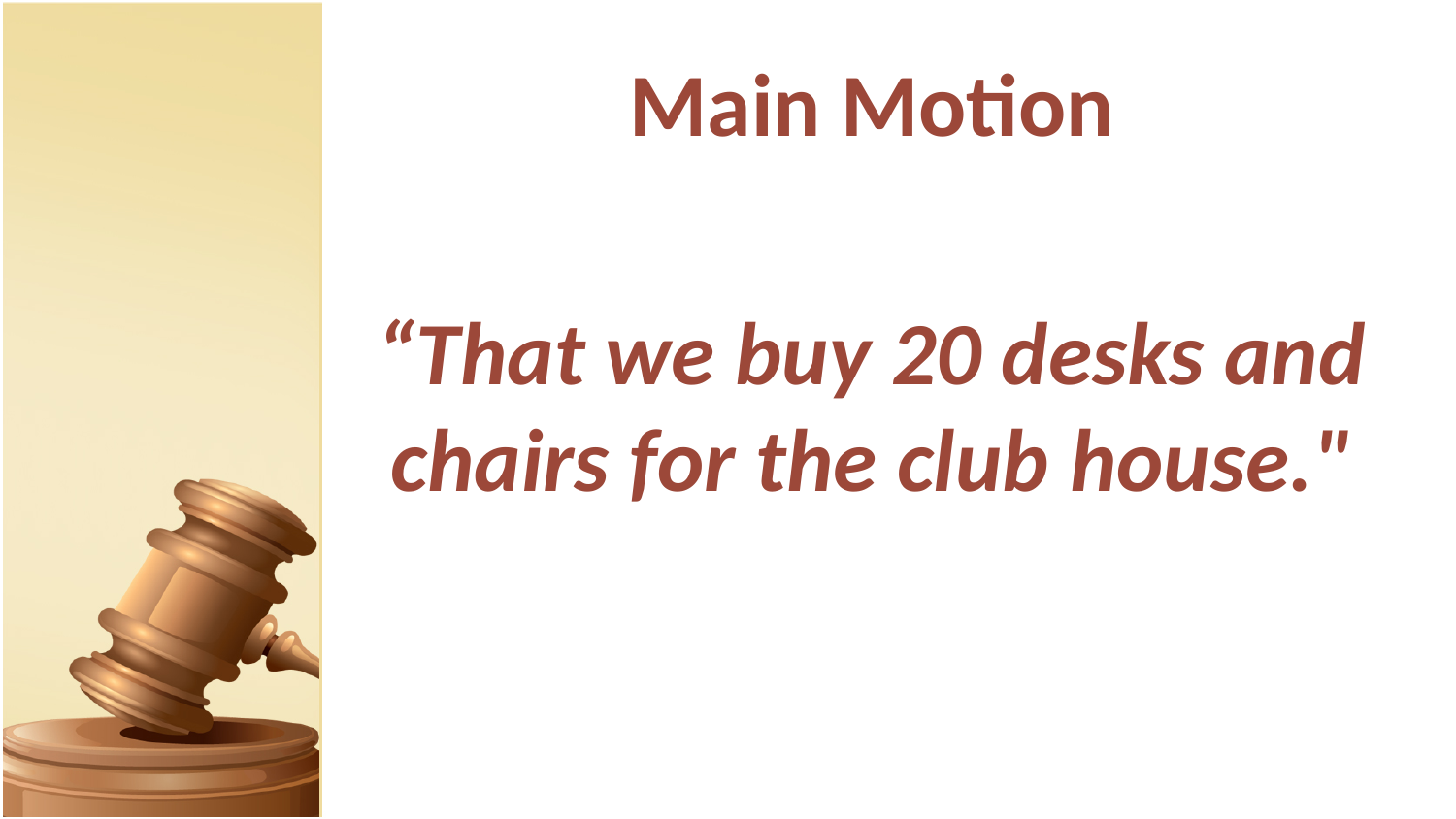

# Main Motion
“That we buy 20 desks and chairs for the club house."